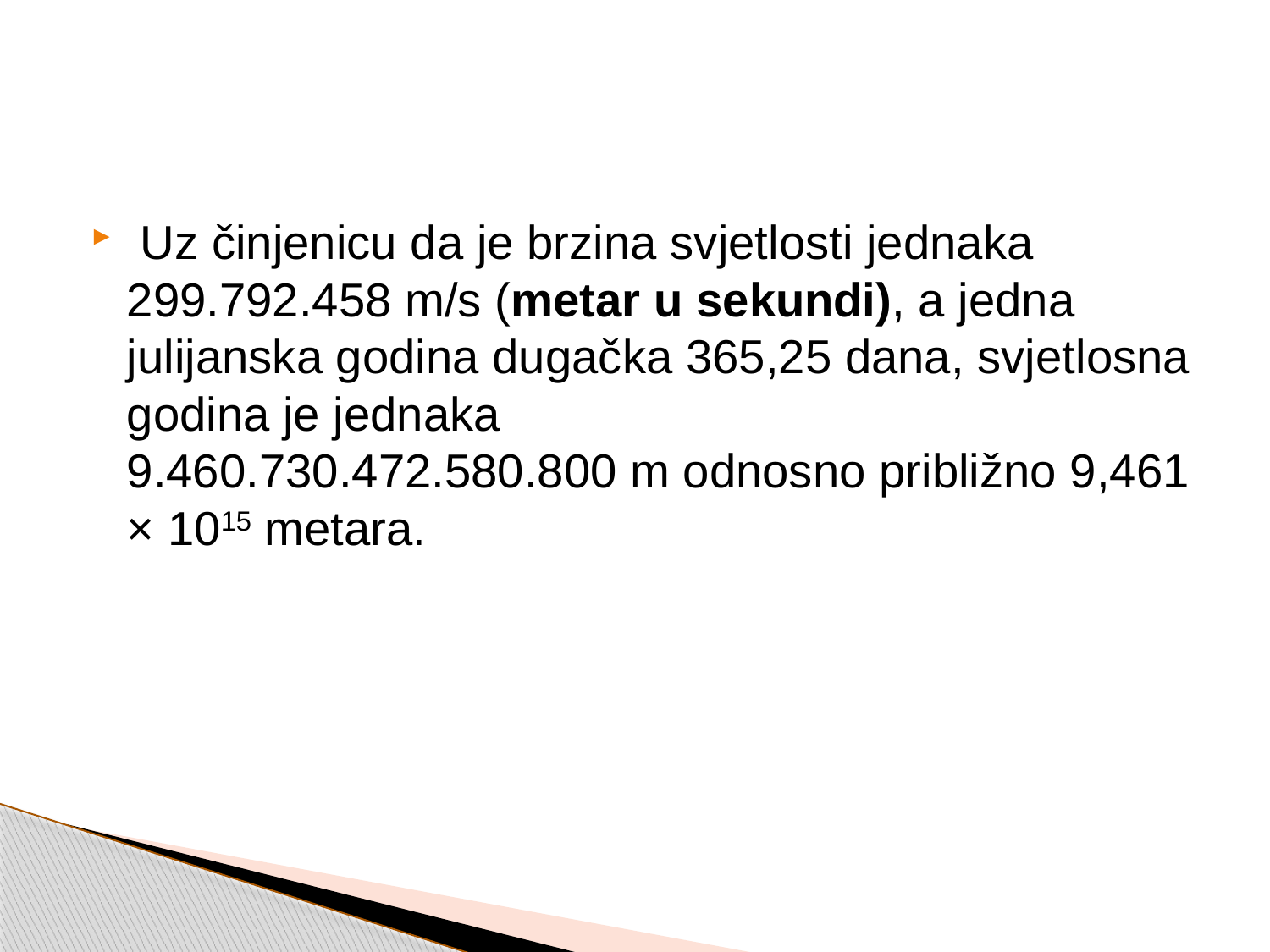

#
 Uz činjenicu da je brzina svjetlosti jednaka 299.792.458 m/s (metar u sekundi), a jedna julijanska godina dugačka 365,25 dana, svjetlosna godina je jednaka 9.460.730.472.580.800 m odnosno približno 9,461 × 1015 metara.